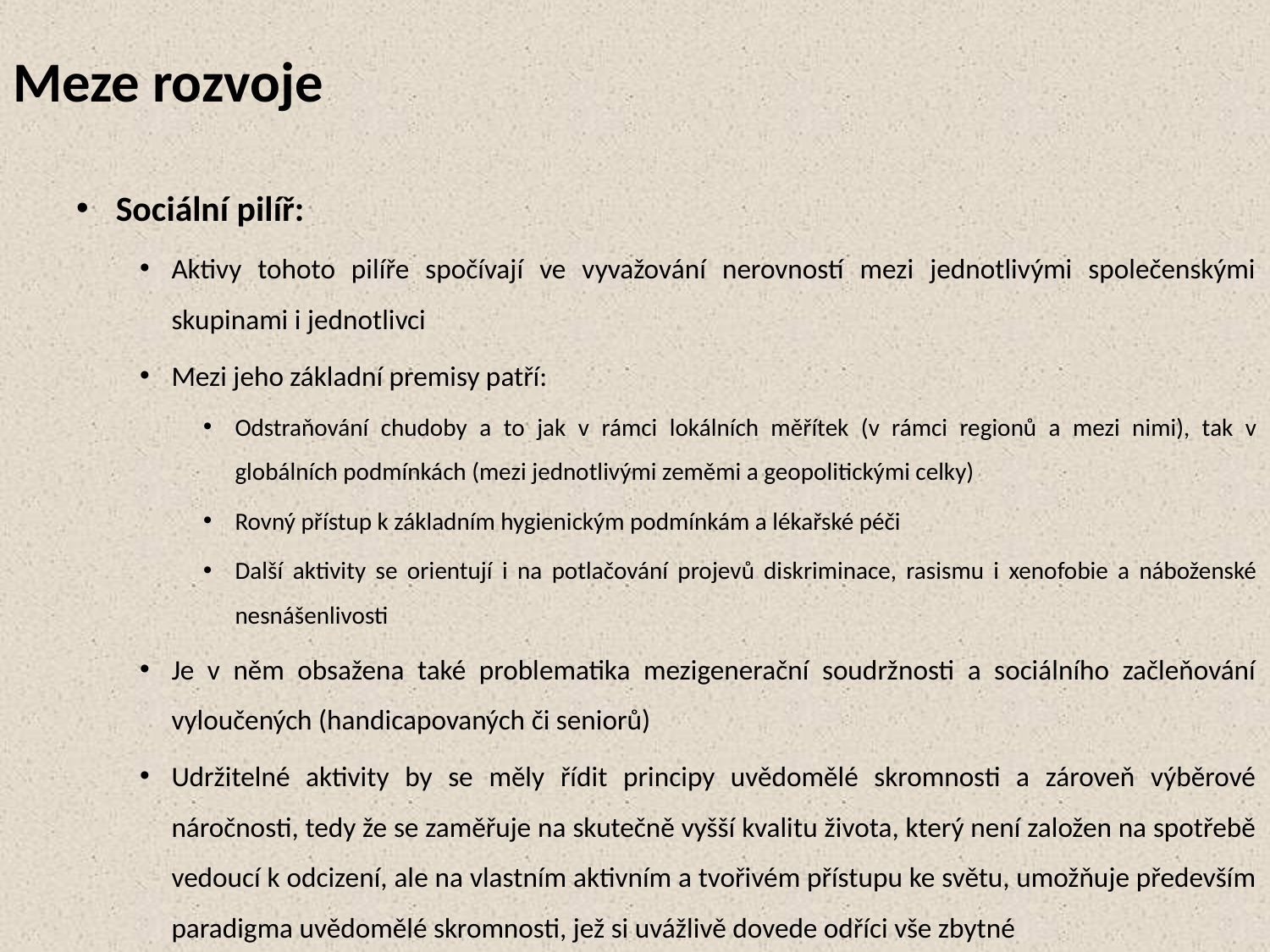

# Meze rozvoje
Sociální pilíř:
Aktivy tohoto pilíře spočívají ve vyvažování nerovností mezi jednotlivými společenskými skupinami i jednotlivci
Mezi jeho základní premisy patří:
Odstraňování chudoby a to jak v rámci lokálních měřítek (v rámci regionů a mezi nimi), tak v globálních podmínkách (mezi jednotlivými zeměmi a geopolitickými celky)
Rovný přístup k základním hygienickým podmínkám a lékařské péči
Další aktivity se orientují i na potlačování projevů diskriminace, rasismu i xenofobie a náboženské nesnášenlivosti
Je v něm obsažena také problematika mezigenerační soudržnosti a sociálního začleňování vyloučených (handicapovaných či seniorů)
Udržitelné aktivity by se měly řídit principy uvědomělé skromnosti a zároveň výběrové náročnosti, tedy že se zaměřuje na skutečně vyšší kvalitu života, který není založen na spotřebě vedoucí k odcizení, ale na vlastním aktivním a tvořivém přístupu ke světu, umožňuje především paradigma uvědomělé skromnosti, jež si uvážlivě dovede odříci vše zbytné